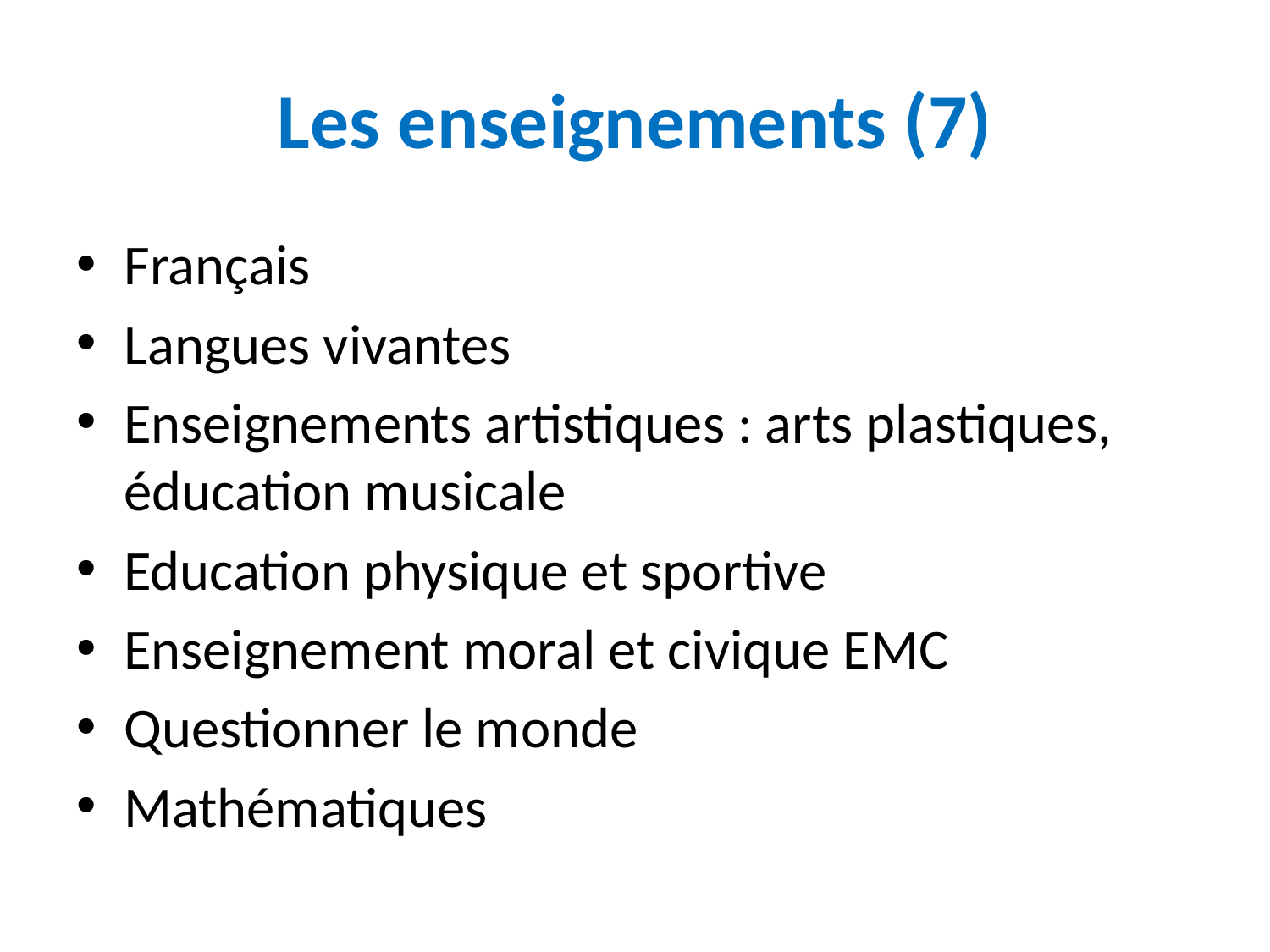

# Les enseignements (7)
Français
Langues vivantes
Enseignements artistiques : arts plastiques, éducation musicale
Education physique et sportive
Enseignement moral et civique EMC
Questionner le monde
Mathématiques